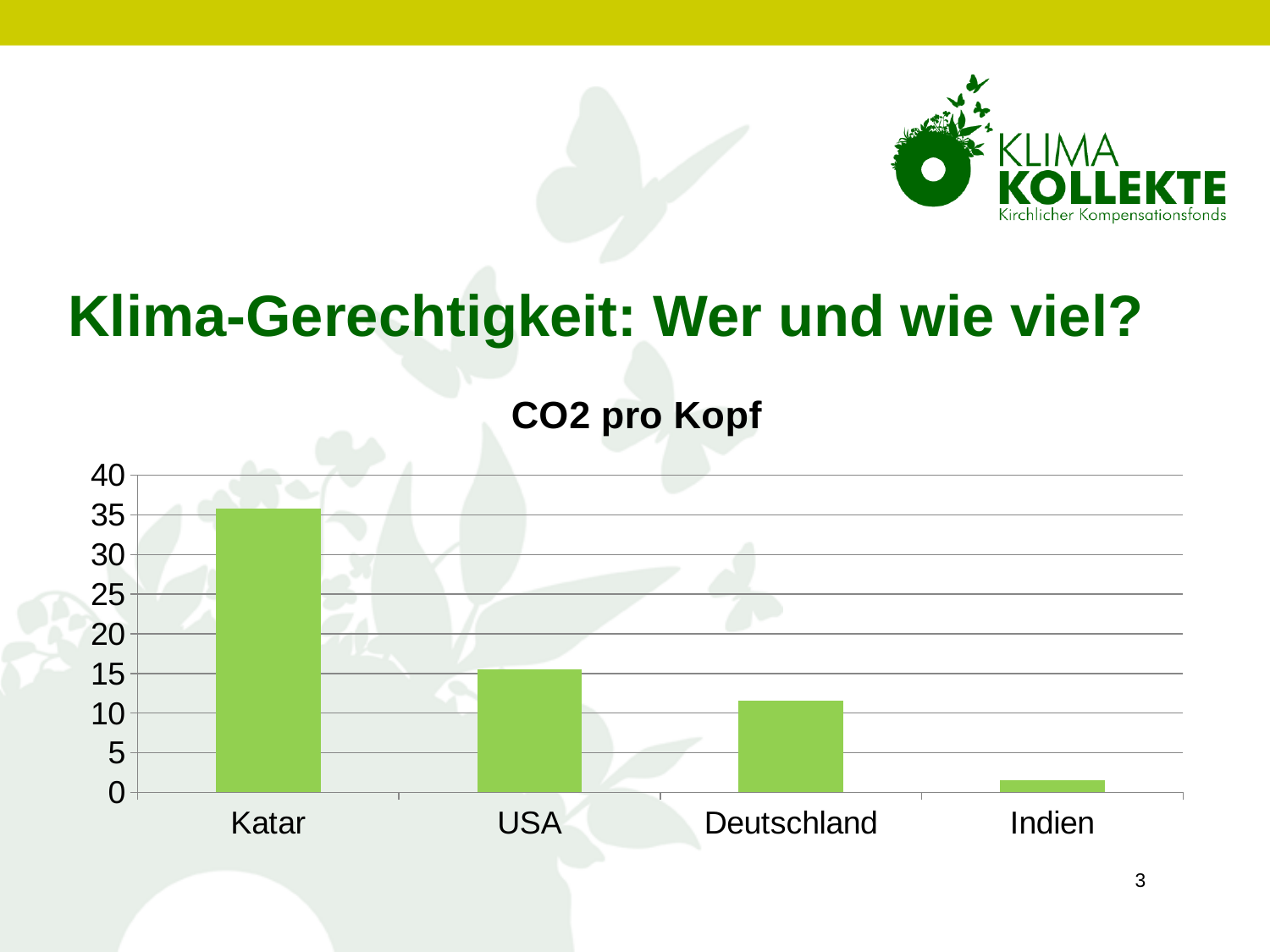

# Klima-Gerechtigkeit: Wer und wie viel?

### Chart: CO2 pro Kopf

| Category | C02 pro Kopf |
|---|---|
| Katar | 35.77 |
| USA | 15.53 |
| Deutschland | 11.6 |
| Indien | 1.58 |
3